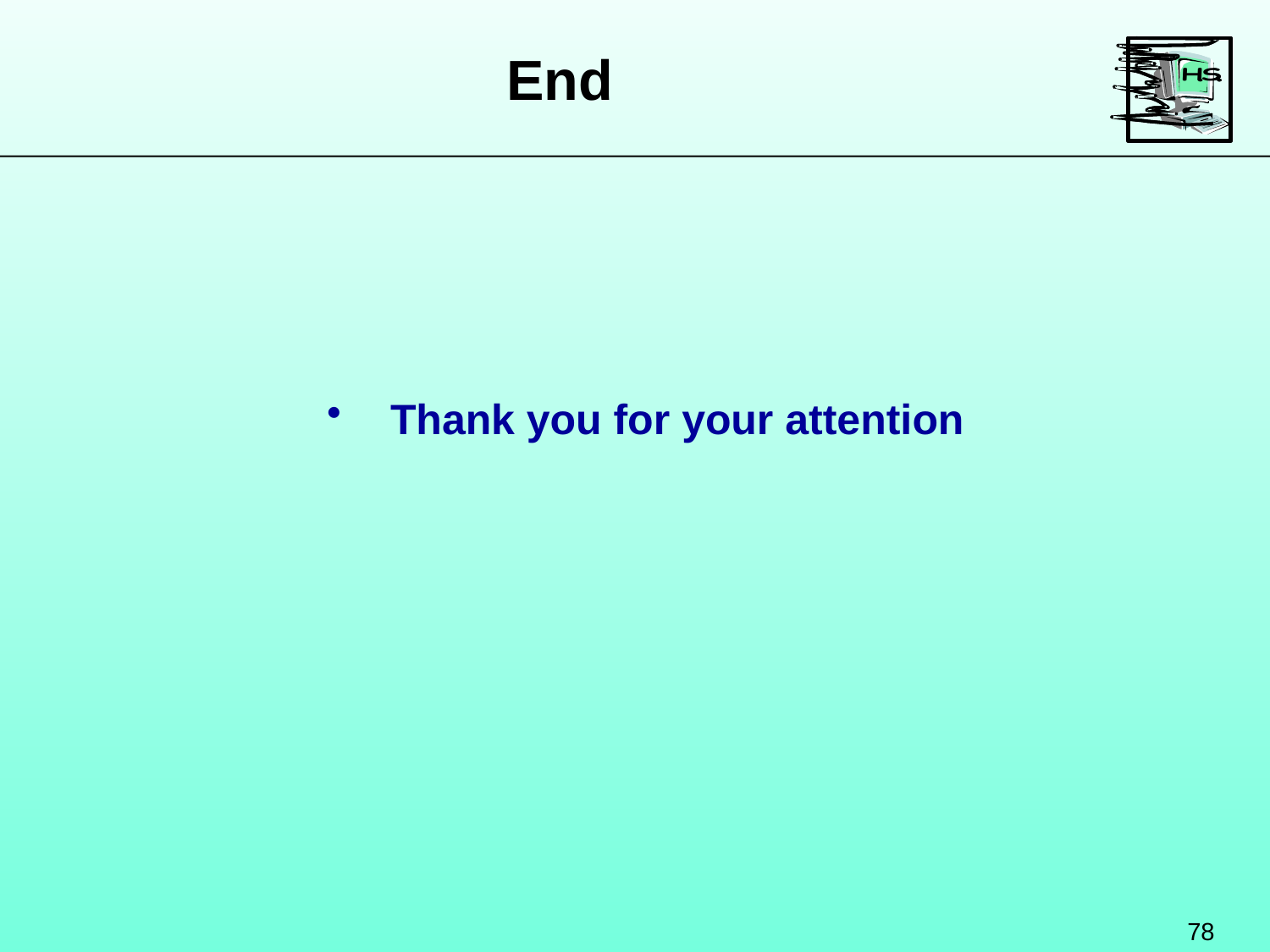

End

Thank you for your attention

78